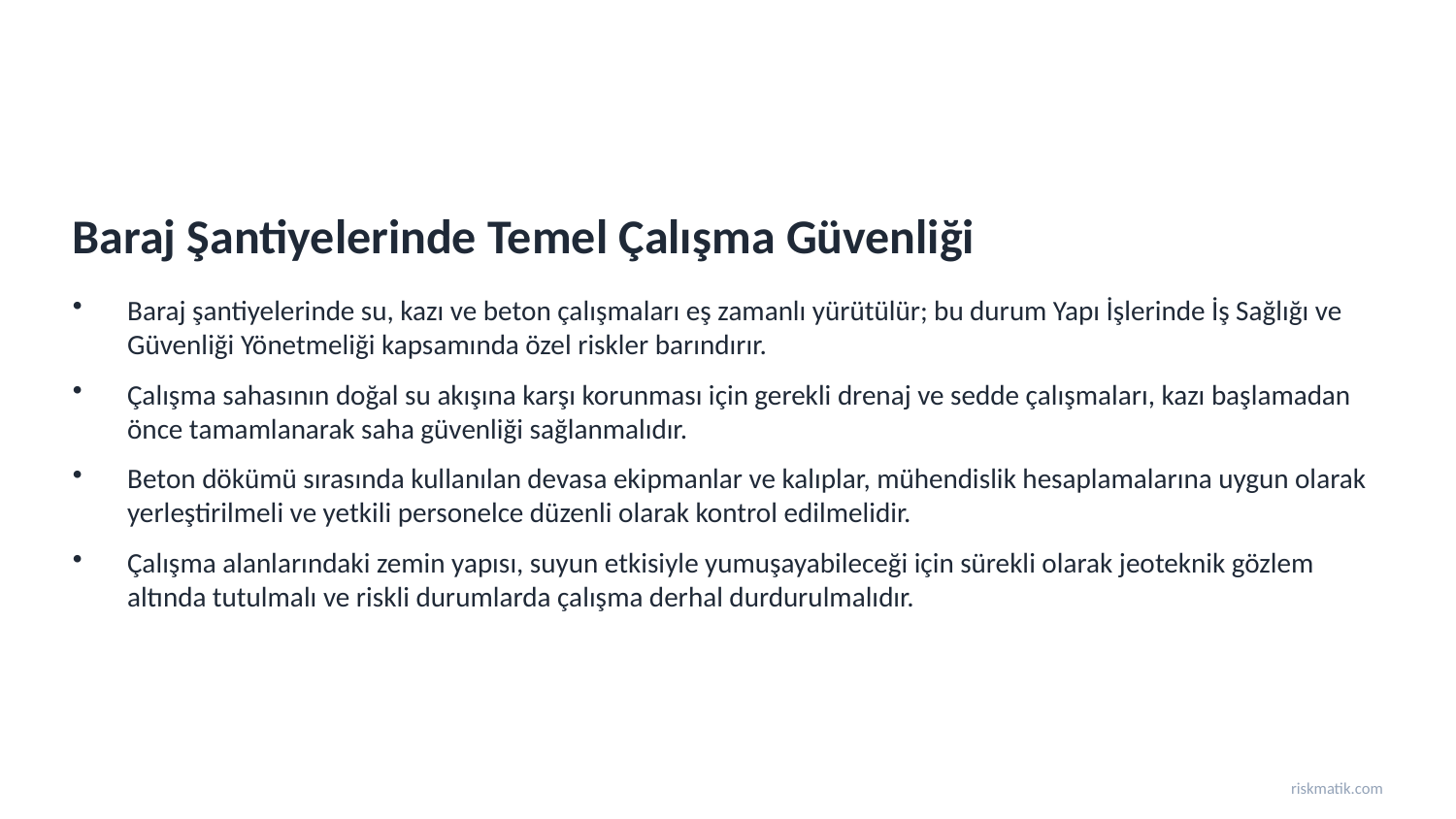

Baraj Şantiyelerinde Temel Çalışma Güvenliği
Baraj şantiyelerinde su, kazı ve beton çalışmaları eş zamanlı yürütülür; bu durum Yapı İşlerinde İş Sağlığı ve Güvenliği Yönetmeliği kapsamında özel riskler barındırır.
Çalışma sahasının doğal su akışına karşı korunması için gerekli drenaj ve sedde çalışmaları, kazı başlamadan önce tamamlanarak saha güvenliği sağlanmalıdır.
Beton dökümü sırasında kullanılan devasa ekipmanlar ve kalıplar, mühendislik hesaplamalarına uygun olarak yerleştirilmeli ve yetkili personelce düzenli olarak kontrol edilmelidir.
Çalışma alanlarındaki zemin yapısı, suyun etkisiyle yumuşayabileceği için sürekli olarak jeoteknik gözlem altında tutulmalı ve riskli durumlarda çalışma derhal durdurulmalıdır.
riskmatik.com